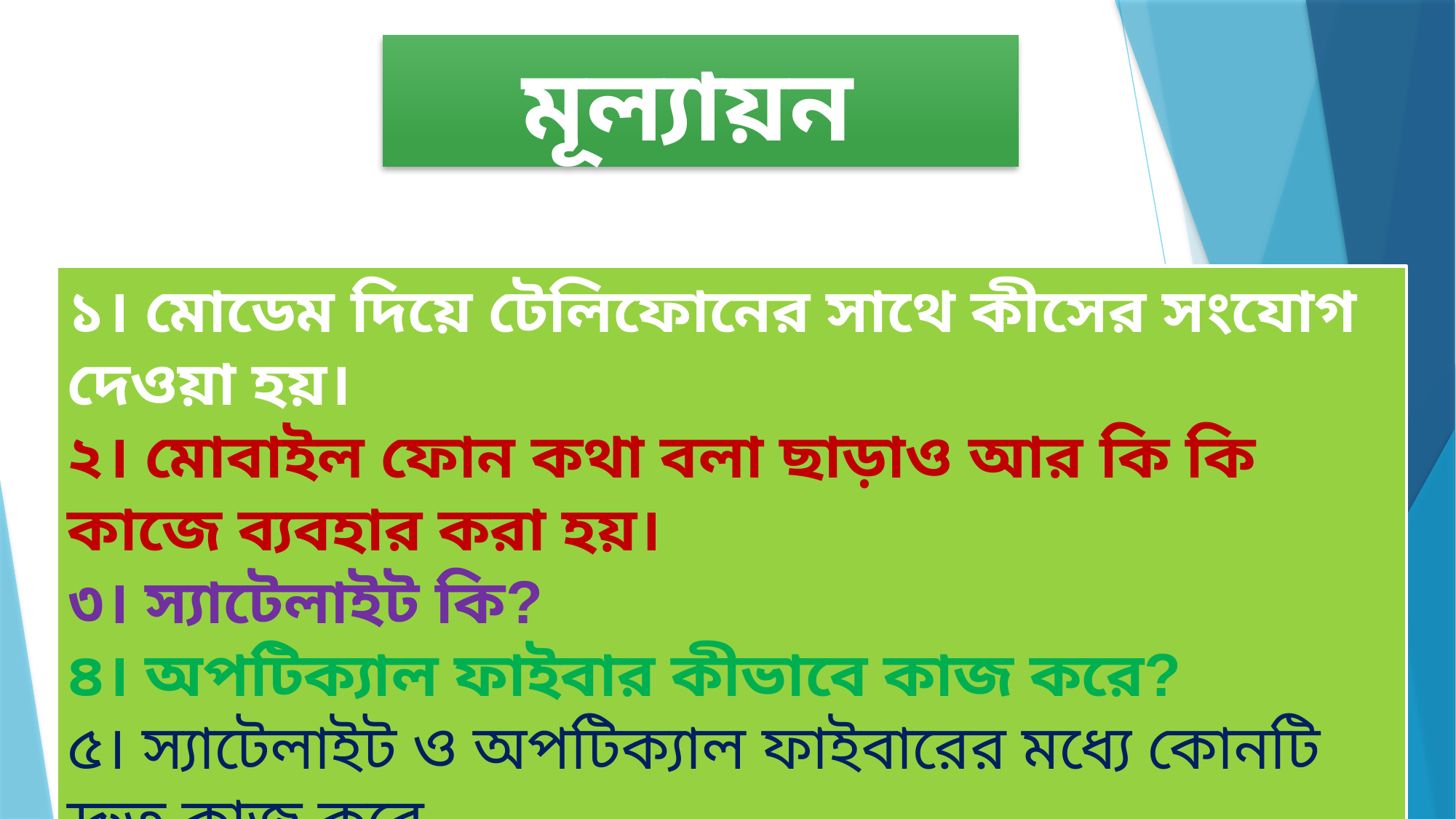

মূল্যায়ন
১। মোডেম দিয়ে টেলিফোনের সাথে কীসের সংযোগ দেওয়া হয়।
২। মোবাইল ফোন কথা বলা ছাড়াও আর কি কি কাজে ব্যবহার করা হয়।
৩। স্যাটেলাইট কি?
৪। অপটিক্যাল ফাইবার কীভাবে কাজ করে?
৫। স্যাটেলাইট ও অপটিক্যাল ফাইবারের মধ্যে কোনটি দ্রুত কাজ করে
    বলে তুমি মনে কর।